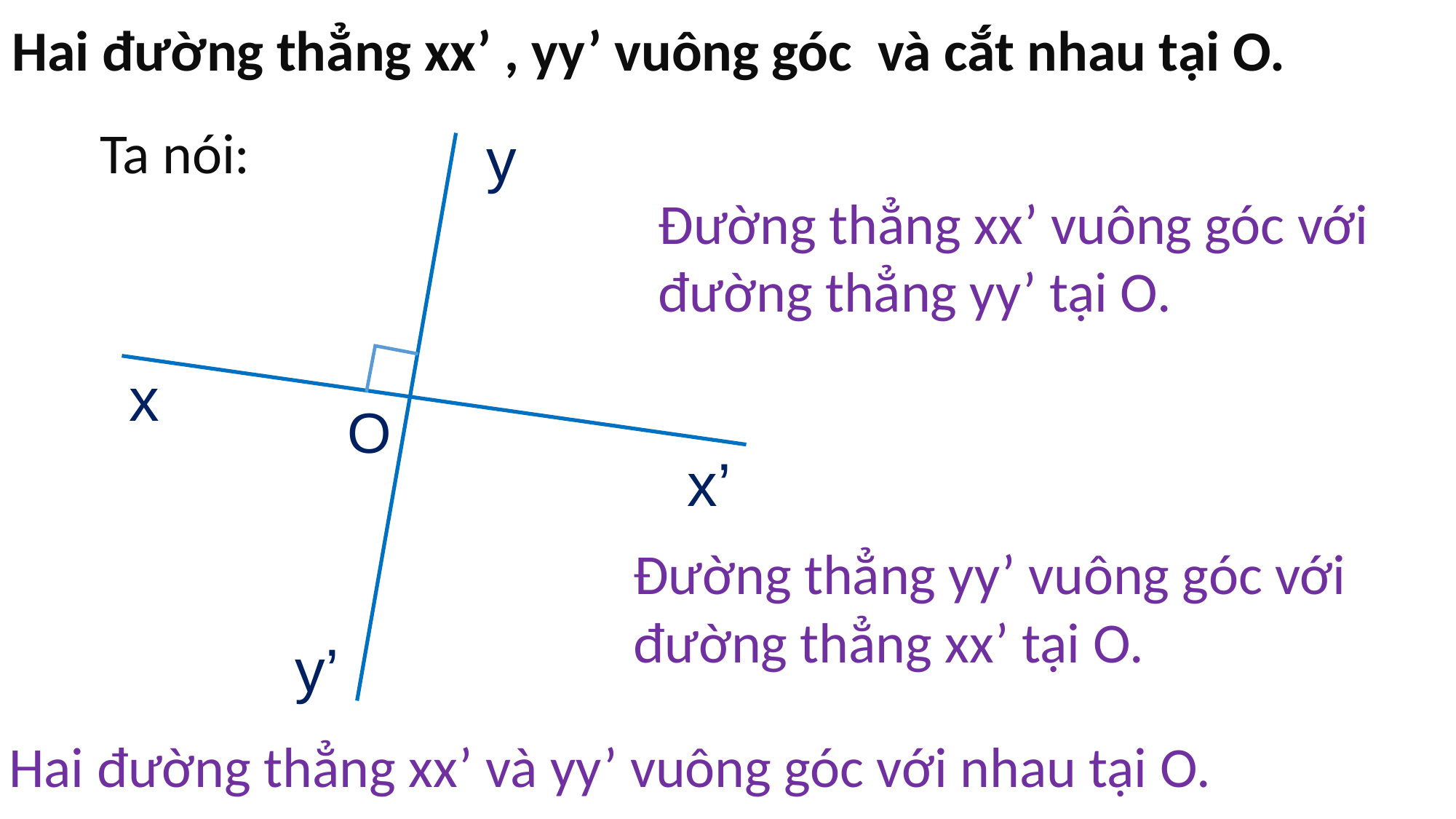

Hai đường thẳng xx’ , yy’ vuông góc  và cắt nhau tại O.
Ta nói:
y

Đường thẳng xx’ vuông góc với đường thẳng yy’ tại O.

x
O

x’

Đường thẳng yy’ vuông góc với đường thẳng xx’ tại O.
y’
Hai đường thẳng xx’ và yy’ vuông góc với nhau tại O.